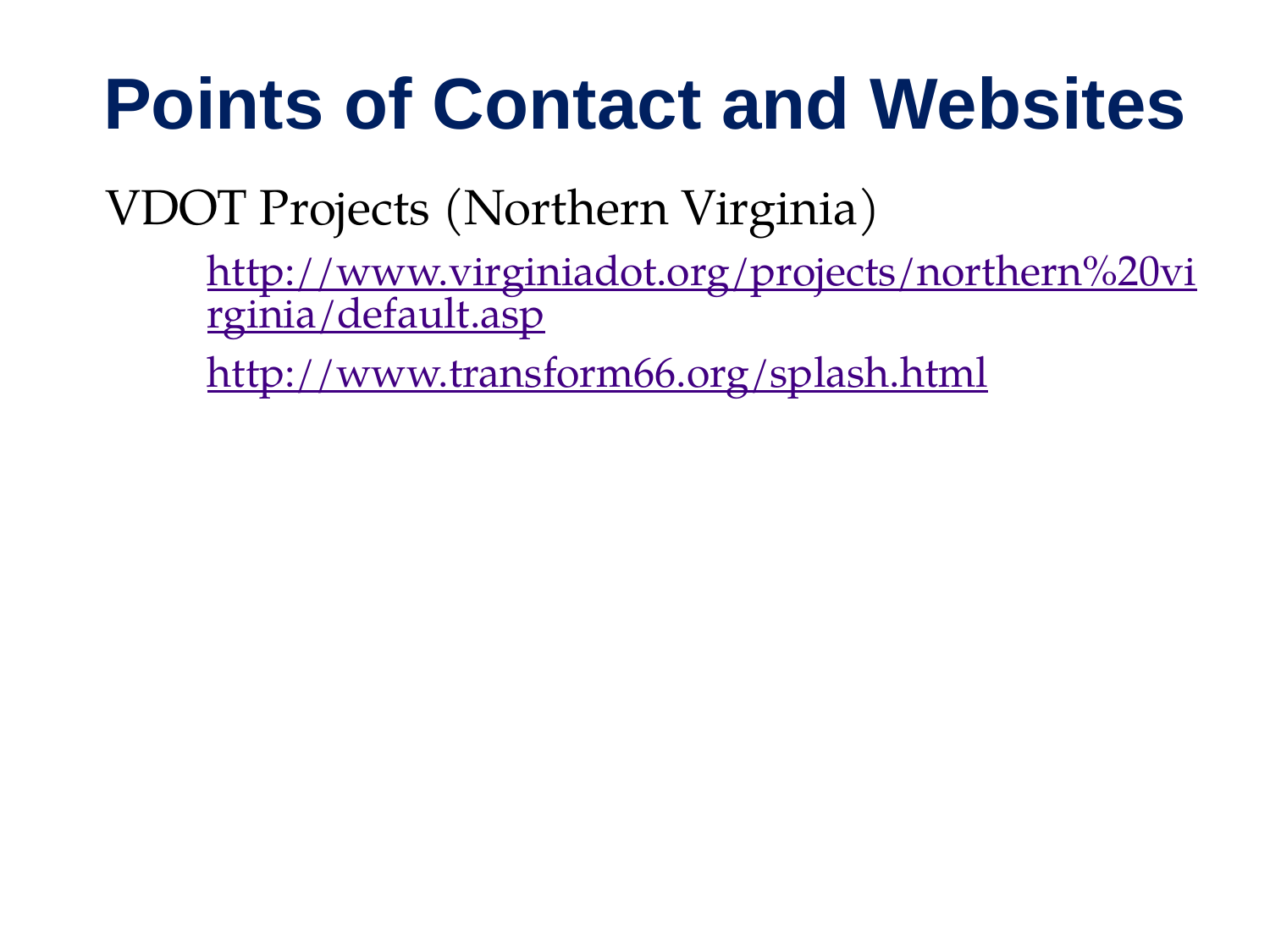

# Points of Contact and Websites
VDOT Projects (Northern Virginia)
http://www.virginiadot.org/projects/northern%20virginia/default.asp
http://www.transform66.org/splash.html